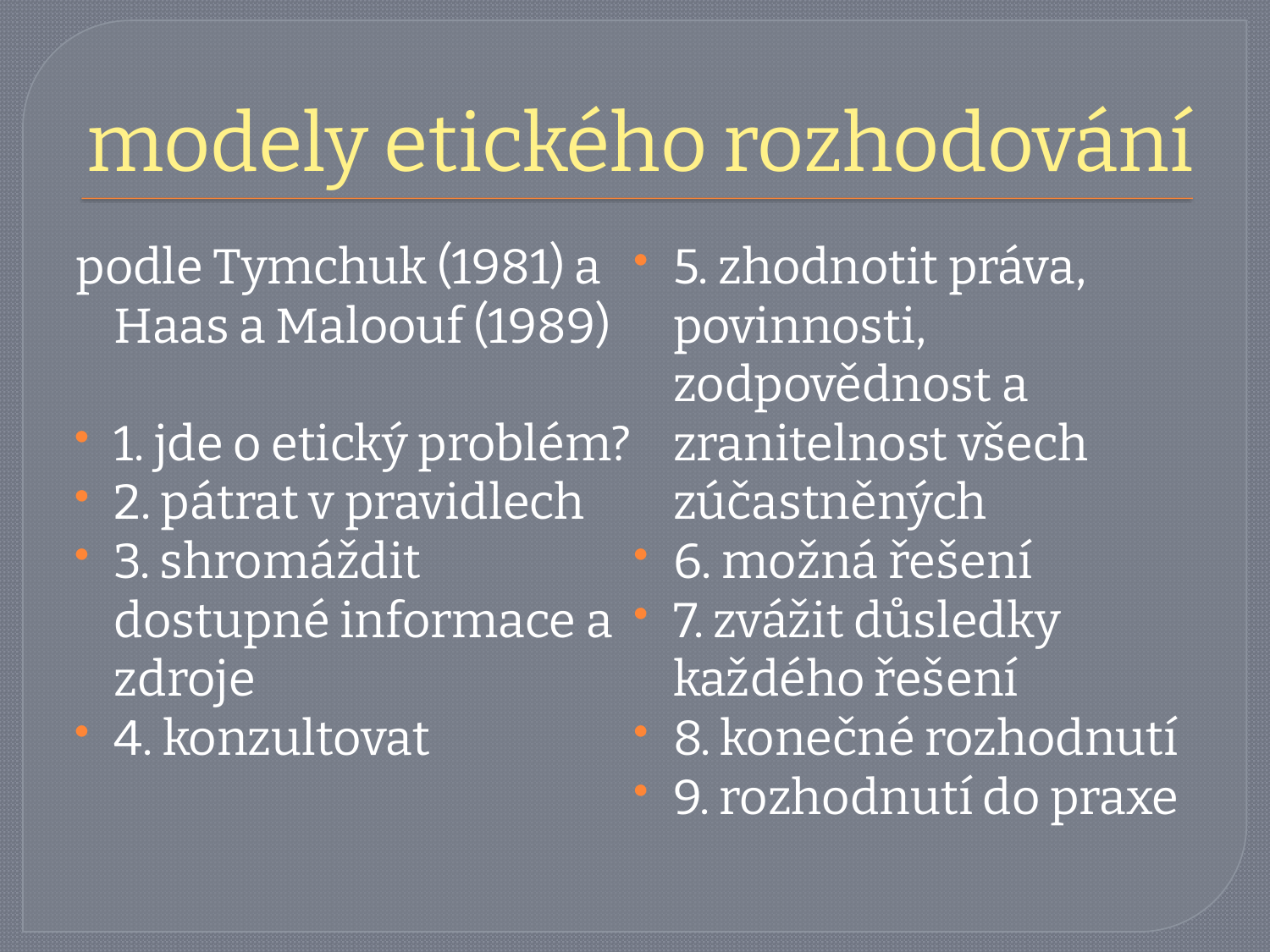

# modely etického rozhodování
podle Tymchuk (1981) a Haas a Maloouf (1989)

1. jde o etický problém?
2. pátrat v pravidlech
3. shromáždit dostupné informace a zdroje
4. konzultovat

5. zhodnotit práva, povinnosti, zodpovědnost a zranitelnost všech zúčastněných
6. možná řešení
7. zvážit důsledky každého řešení
8. konečné rozhodnutí
9. rozhodnutí do praxe